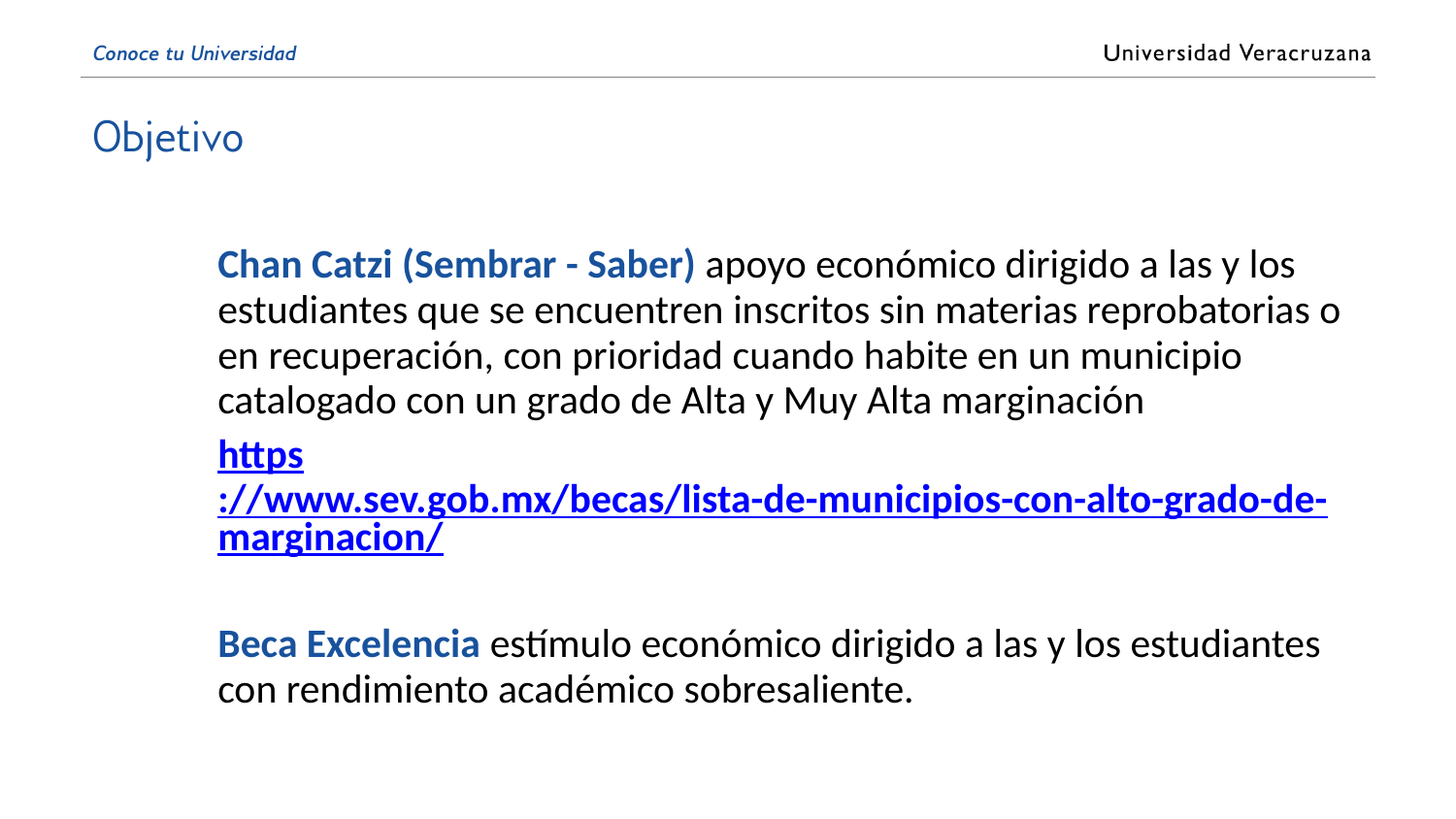

# Objetivo
Chan Catzi (Sembrar - Saber) apoyo económico dirigido a las y los estudiantes que se encuentren inscritos sin materias reprobatorias o en recuperación, con prioridad cuando habite en un municipio catalogado con un grado de Alta y Muy Alta marginación
https://www.sev.gob.mx/becas/lista-de-municipios-con-alto-grado-de-marginacion/

Beca Excelencia estímulo económico dirigido a las y los estudiantes con rendimiento académico sobresaliente.